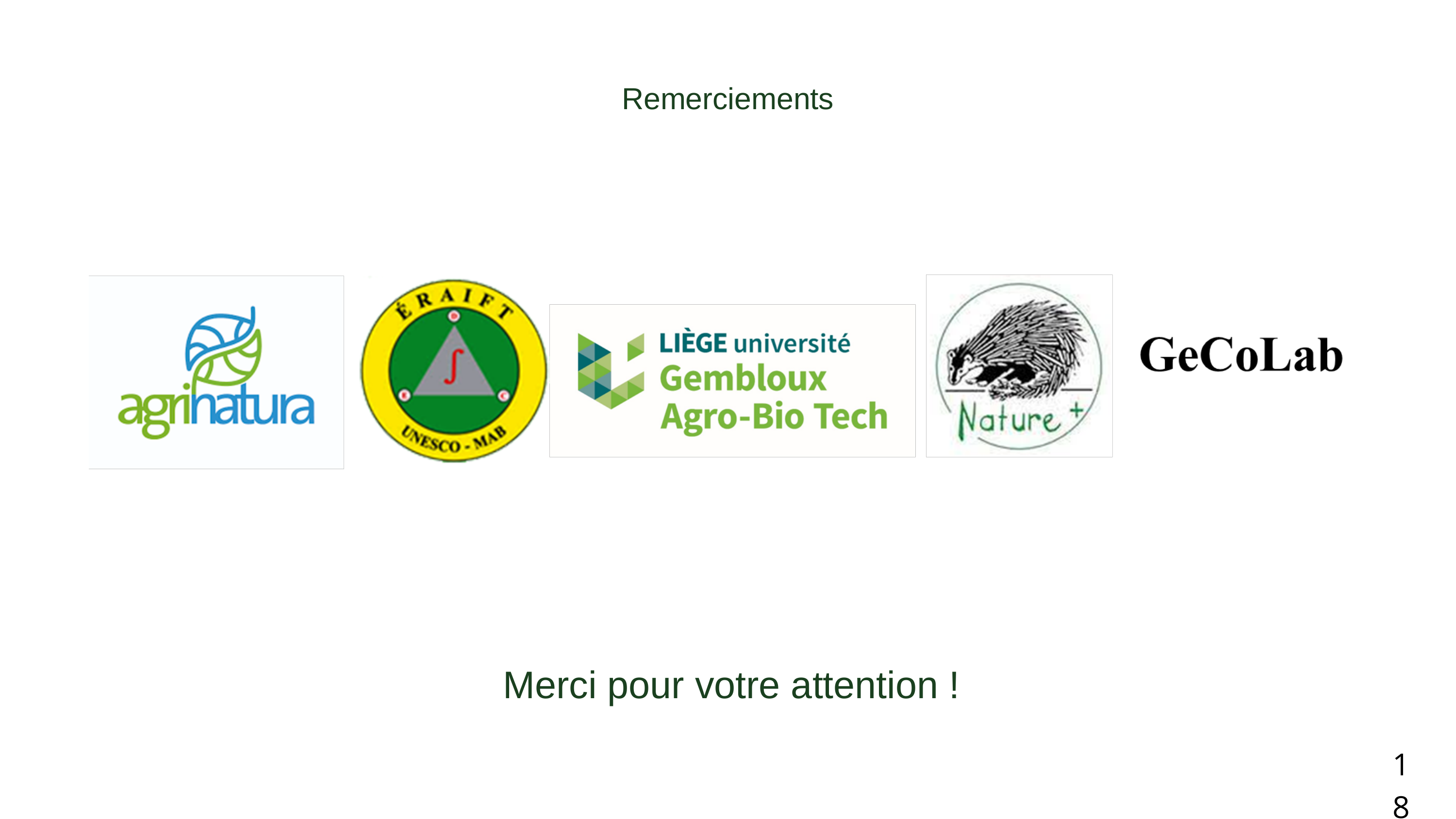

Remerciements

Merci pour votre attention !
18